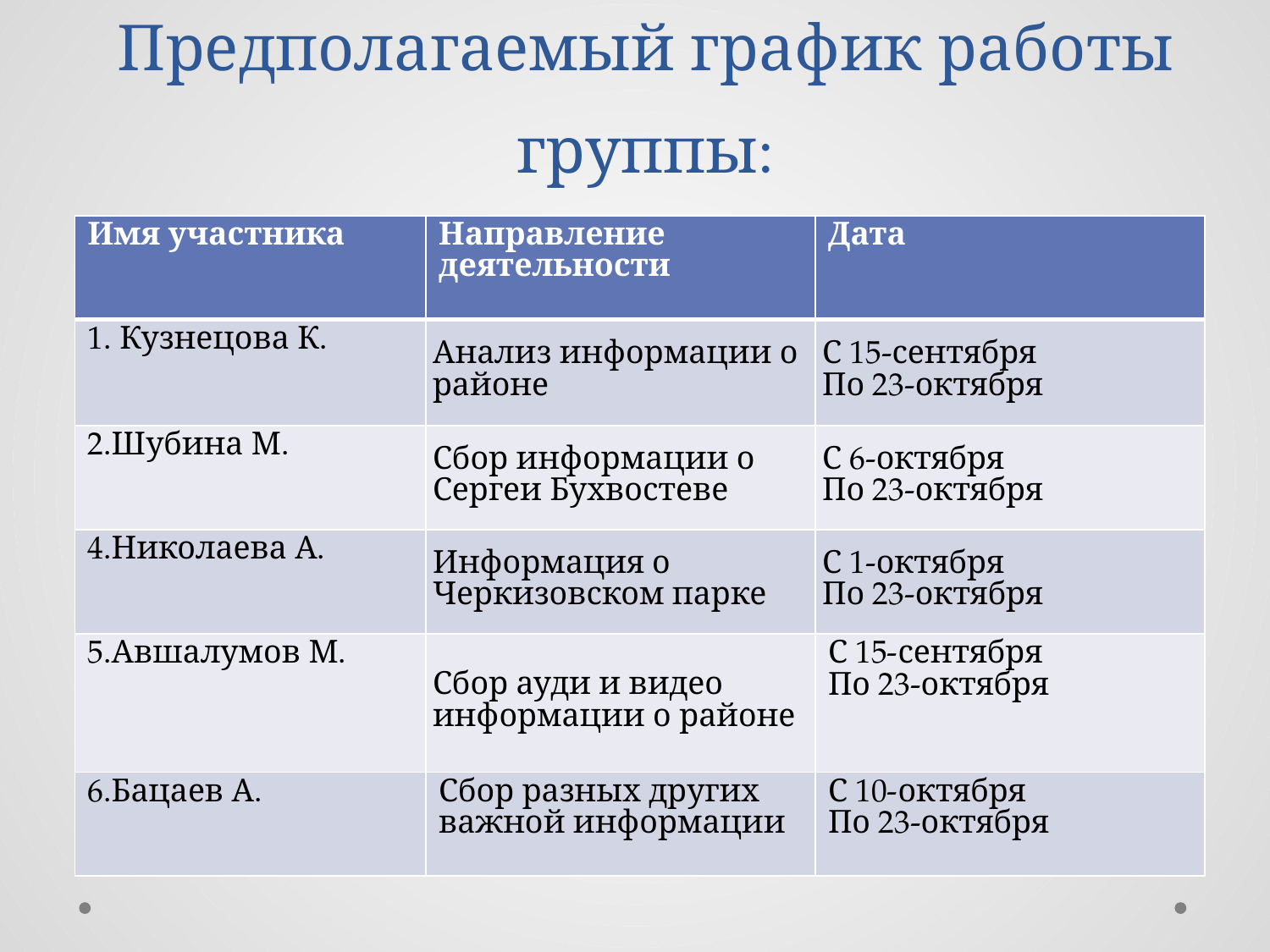

# Предполагаемый график работы группы:
| Имя участника | Направление деятельности | Дата |
| --- | --- | --- |
| 1. Кузнецова К. | Анализ информации о районе | С 15-сентября По 23-октября |
| 2.Шубина М. | Сбор информации о Сергеи Бухвостеве | С 6-октября По 23-октября |
| 4.Николаева А. | Информация о Черкизовском парке | С 1-октября По 23-октября |
| 5.Авшалумов М. | Сбор ауди и видео информации о районе | С 15-сентября По 23-октября |
| 6.Бацаев А. | Сбор разных других важной информации | С 10-октября По 23-октября |